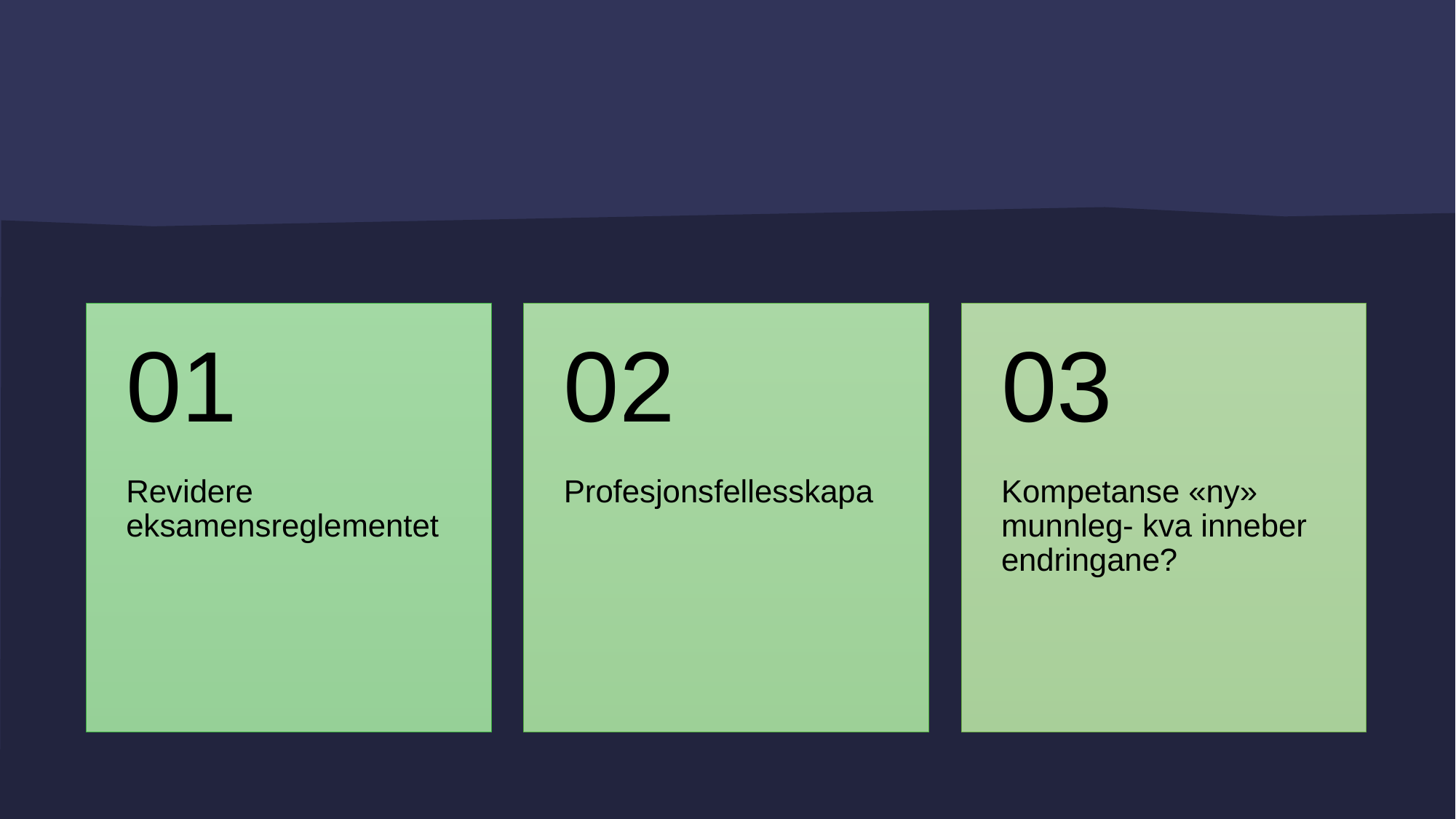

#

Revidere eksamensreglementet
01
Profesjonsfellesskapa
02
Kompetanse «ny» munnleg- kva inneber endringane?
03